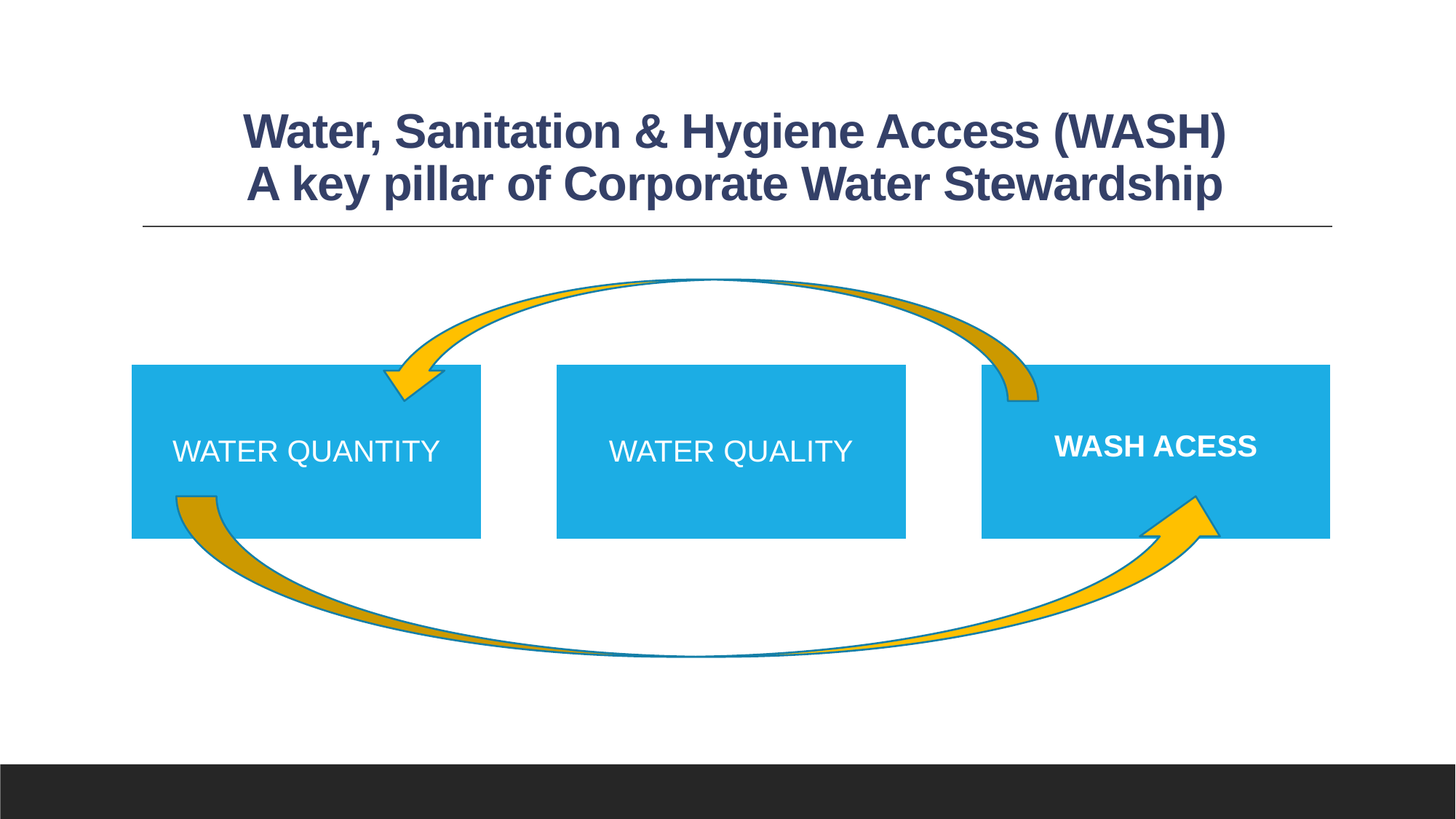

Water, Sanitation & Hygiene Access (WASH)
A key pillar of Corporate Water Stewardship

WATER QUANTITY
WATER QUALITY

WASH ACESS